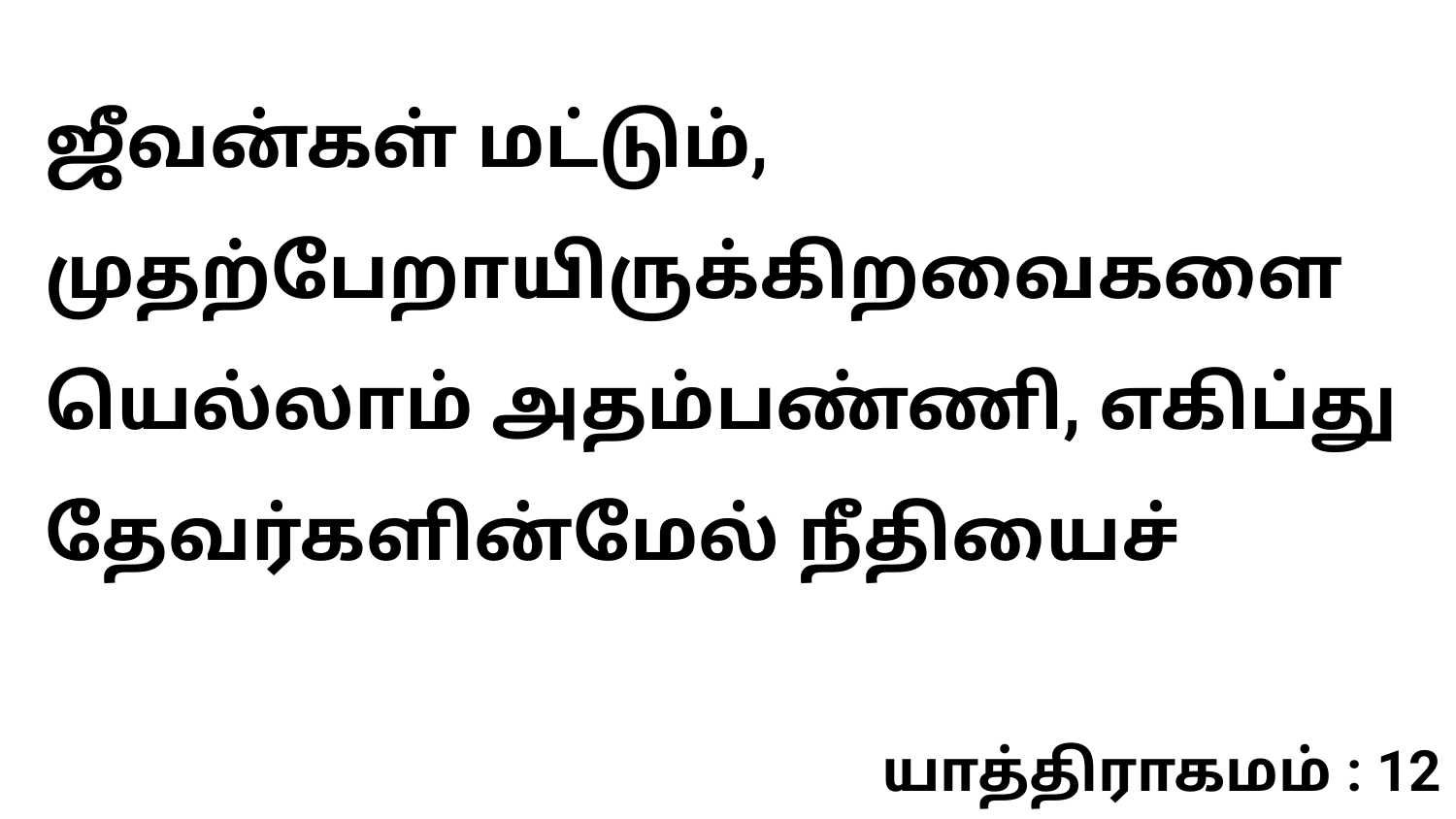

ஜீவன்கள் மட்டும், முதற்பேறாயிருக்கிறவைகளையெல்லாம் அதம்பண்ணி, எகிப்து தேவர்களின்மேல் நீதியைச்
யாத்திராகமம் : 12